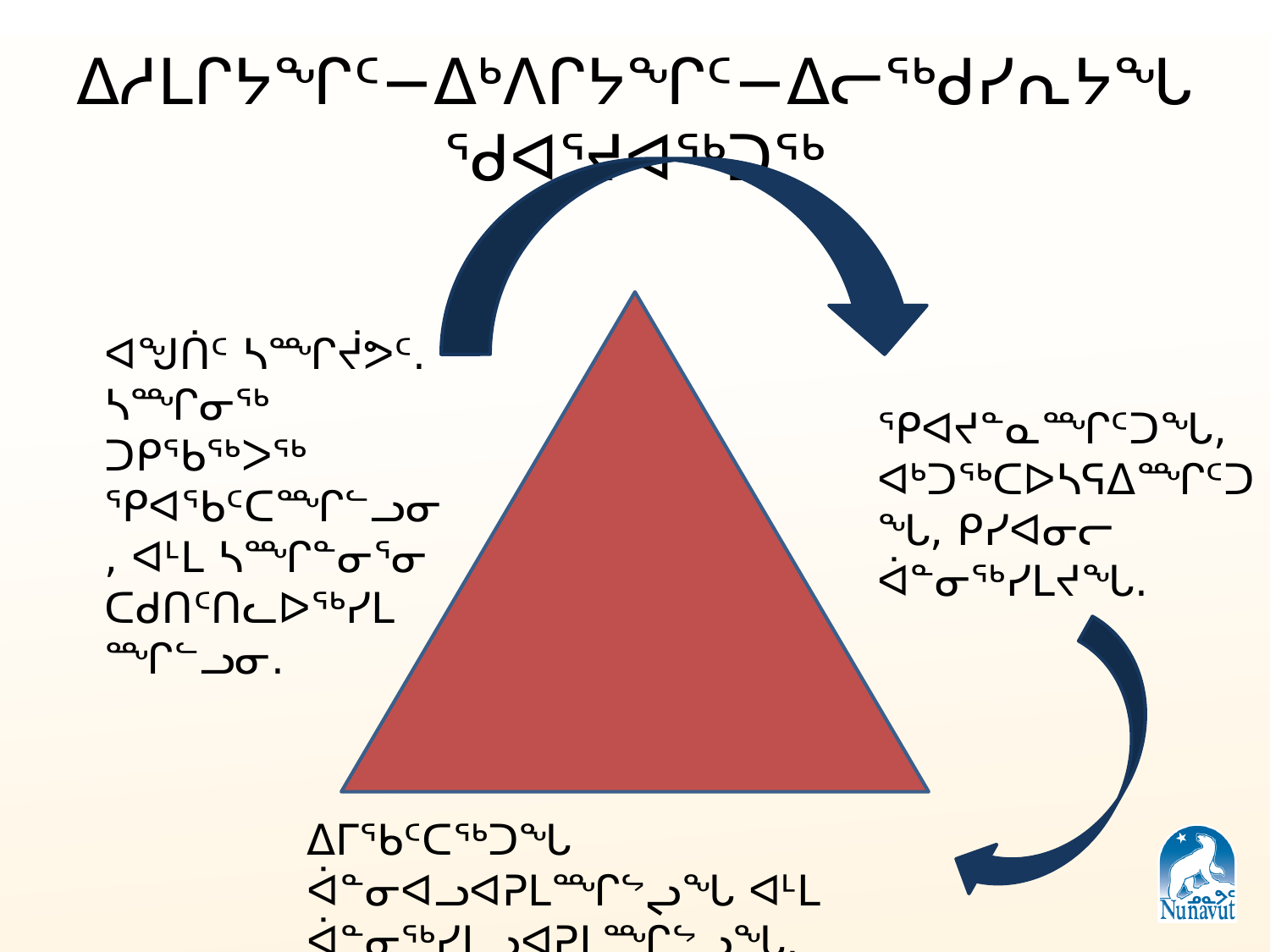

# ᐃᓱᒪᒋᔭᖏᑦ−ᐃᒃᐱᒋᔭᖏᑦ−ᐃᓕᖅᑯᓯᕆᔭᖓ ᖁᐊᕐᔪᐊᖅᑐᖅ

ᐊᖑᑏᑦ ᓴᙱᔫᕗᑦ. ᓴᙱᓂᖅ ᑐᑭᖃᖅᐳᖅ ᕿᐊᖃᑦᑕᙱᓪᓗᓂ, ᐊᒻᒪ ᓴᙱᓐᓂᕐᓂ ᑕᑯᑎᑦᑎᓚᐅᖅᓯᒪᙱᓪᓗᓂ.
ᕿᐊᔪᓐᓇᙱᑦᑐᖓ, ᐊᒃᑐᖅᑕᐅᓴᕋᐃᙱᑦᑐᖓ, ᑭᓯᐊᓂᓕ ᐋᓐᓂᖅᓯᒪᔪᖓ.

ᐃᒥᖃᑦᑕᖅᑐᖓ ᐋᓐᓂᐊᓗᐊᕈᒪᙱᖦᖢᖓ ᐊᒻᒪ ᐋᓐᓂᖅᓯᒪᓗᐊᕈᒪᙱᖦᖢᖓ.
ᐋᓐᓂᖅᓯᕆᓂᖅ, ᓂᙵᐅᒪᓂᖅ, ᓈᒻᒪᒃᓴᙱᓐᓂᖅ.